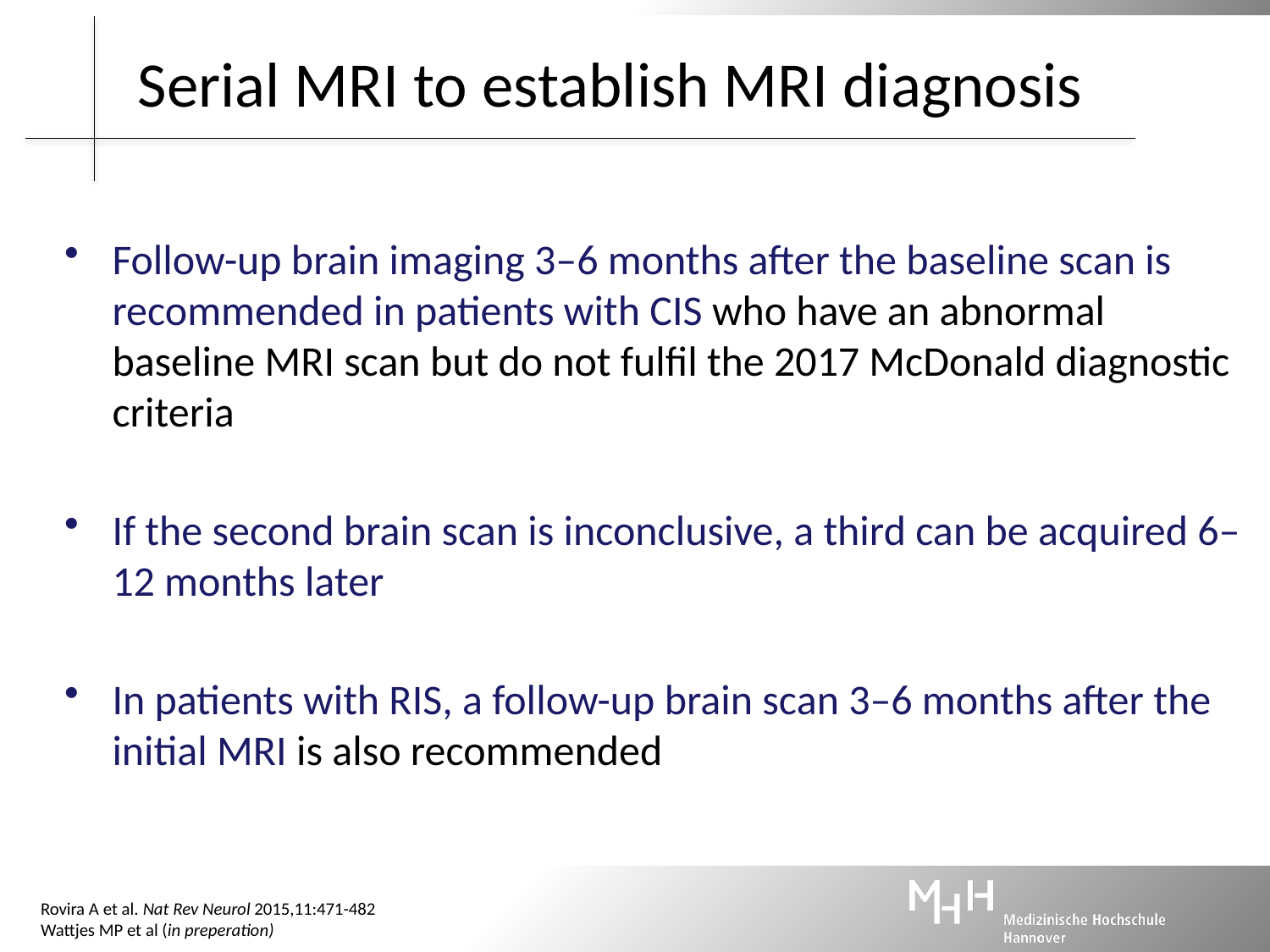

# Serial MRI to establish MRI diagnosis
Follow-up brain imaging 3–6 months after the baseline scan is recommended in patients with CIS who have an abnormal baseline MRI scan but do not fulfil the 2017 McDonald diagnostic criteria

If the second brain scan is inconclusive, a third can be acquired 6–12 months later

In patients with RIS, a follow-up brain scan 3–6 months after the initial MRI is also recommended
Rovira A et al. Nat Rev Neurol 2015,11:471-482
Wattjes MP et al (in preperation)